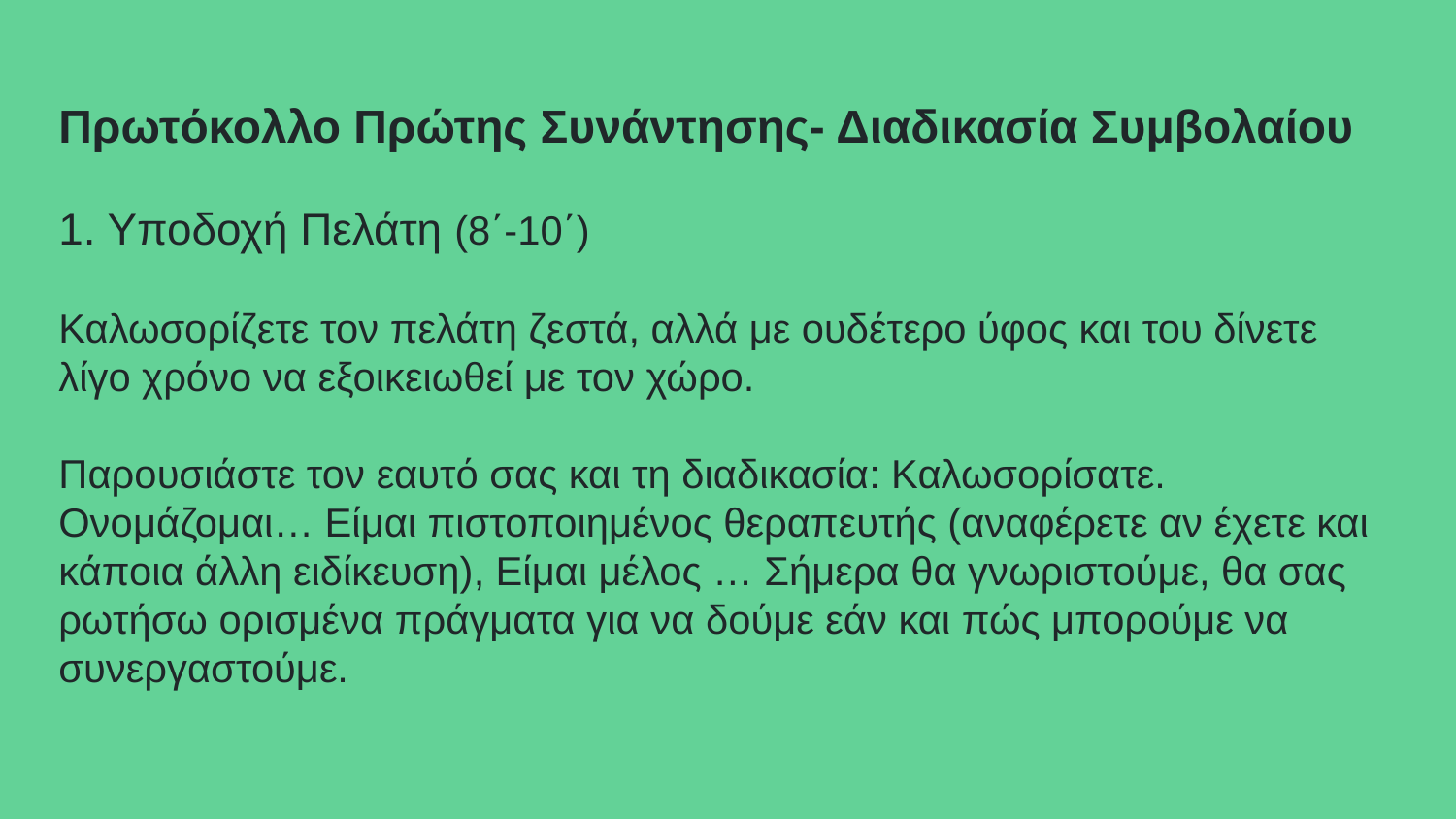

# Πρωτόκολλο Πρώτης Συνάντησης- Διαδικασία Συμβολαίου

1. Υποδοχή Πελάτη (8΄-10΄)

Καλωσορίζετε τον πελάτη ζεστά, αλλά με ουδέτερο ύφος και του δίνετε λίγο χρόνο να εξοικειωθεί με τον χώρο.

Παρουσιάστε τον εαυτό σας και τη διαδικασία: Καλωσορίσατε. Ονομάζομαι… Είμαι πιστοποιημένος θεραπευτής (αναφέρετε αν έχετε και κάποια άλλη ειδίκευση), Είμαι μέλος … Σήμερα θα γνωριστούμε, θα σας ρωτήσω ορισμένα πράγματα για να δούμε εάν και πώς μπορούμε να συνεργαστούμε.